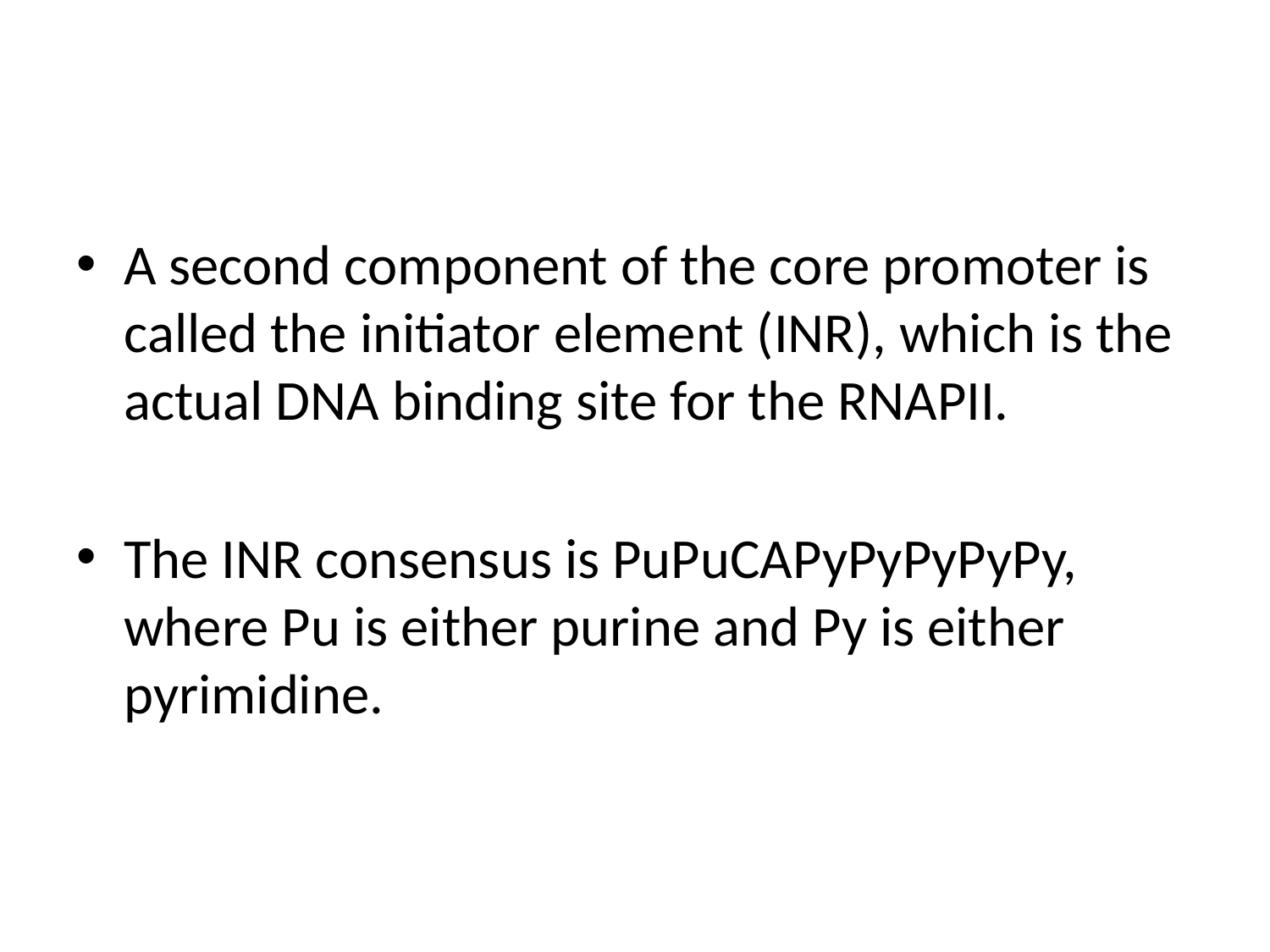

#
A second component of the core promoter is called the initiator element (INR), which is the actual DNA binding site for the RNAPII.

The INR consensus is PuPuCAPyPyPyPyPy, where Pu is either purine and Py is either pyrimidine.